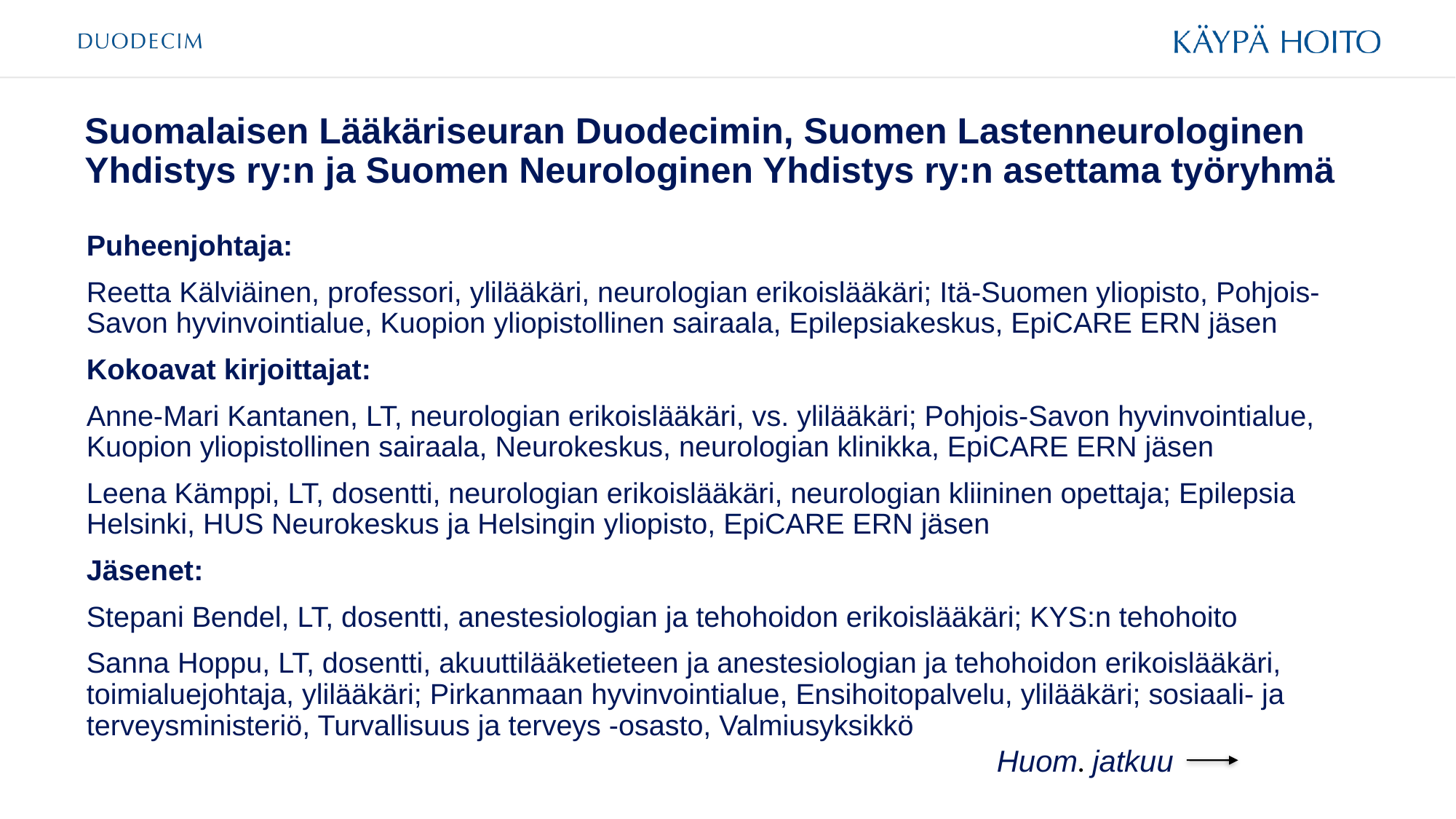

# Suomalaisen Lääkäriseuran Duodecimin, Suomen Lastenneurologinen Yhdistys ry:n ja Suomen Neurologinen Yhdistys ry:n asettama työryhmä
Puheenjohtaja:
Reetta Kälviäinen, professori, ylilääkäri, neurologian erikoislääkäri; Itä-Suomen yliopisto, Pohjois-Savon hyvinvointialue, Kuopion yliopistollinen sairaala, Epilepsiakeskus, EpiCARE ERN jäsen
Kokoavat kirjoittajat:
Anne-Mari Kantanen, LT, neurologian erikoislääkäri, vs. ylilääkäri; Pohjois-Savon hyvinvointialue, Kuopion yliopistollinen sairaala, Neurokeskus, neurologian klinikka, EpiCARE ERN jäsen
Leena Kämppi, LT, dosentti, neurologian erikoislääkäri, neurologian kliininen opettaja; Epilepsia Helsinki, HUS Neurokeskus ja Helsingin yliopisto, EpiCARE ERN jäsen
Jäsenet:
Stepani Bendel, LT, dosentti, anestesiologian ja tehohoidon erikoislääkäri; KYS:n tehohoito
Sanna Hoppu, LT, dosentti, akuuttilääketieteen ja anestesiologian ja tehohoidon erikoislääkäri, toimialuejohtaja, ylilääkäri; Pirkanmaan hyvinvointialue, Ensihoitopalvelu, ylilääkäri; sosiaali- ja terveysministeriö, Turvallisuus ja terveys -osasto, Valmiusyksikkö
Huom. jatkuu